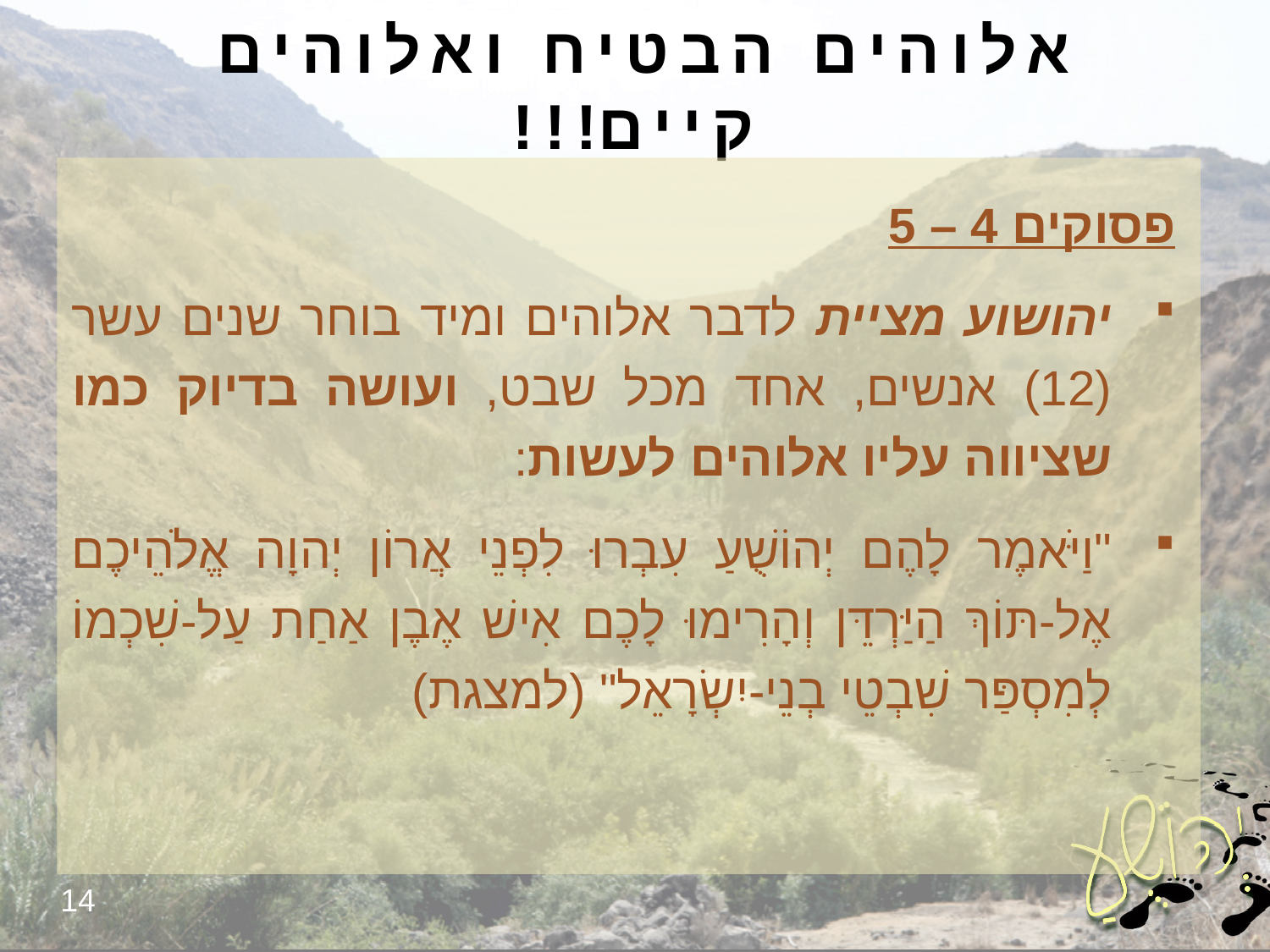

# אלוהים הבטיח ואלוהים קיים!!!
פסוקים 4 – 5
יהושוע מציית לדבר אלוהים ומיד בוחר שנים עשר (12) אנשים, אחד מכל שבט, ועושה בדיוק כמו שציווה עליו אלוהים לעשות:
"וַיֹּאמֶר לָהֶם יְהוֹשֻׁעַ עִבְרוּ לִפְנֵי אֲרוֹן יְהוָה אֱלֹהֵיכֶם אֶל-תּוֹךְ הַיַּרְדֵּן וְהָרִימוּ לָכֶם אִישׁ אֶבֶן אַחַת עַל-שִׁכְמוֹ לְמִסְפַּר שִׁבְטֵי בְנֵי-יִשְׂרָאֵל" (למצגת)
14